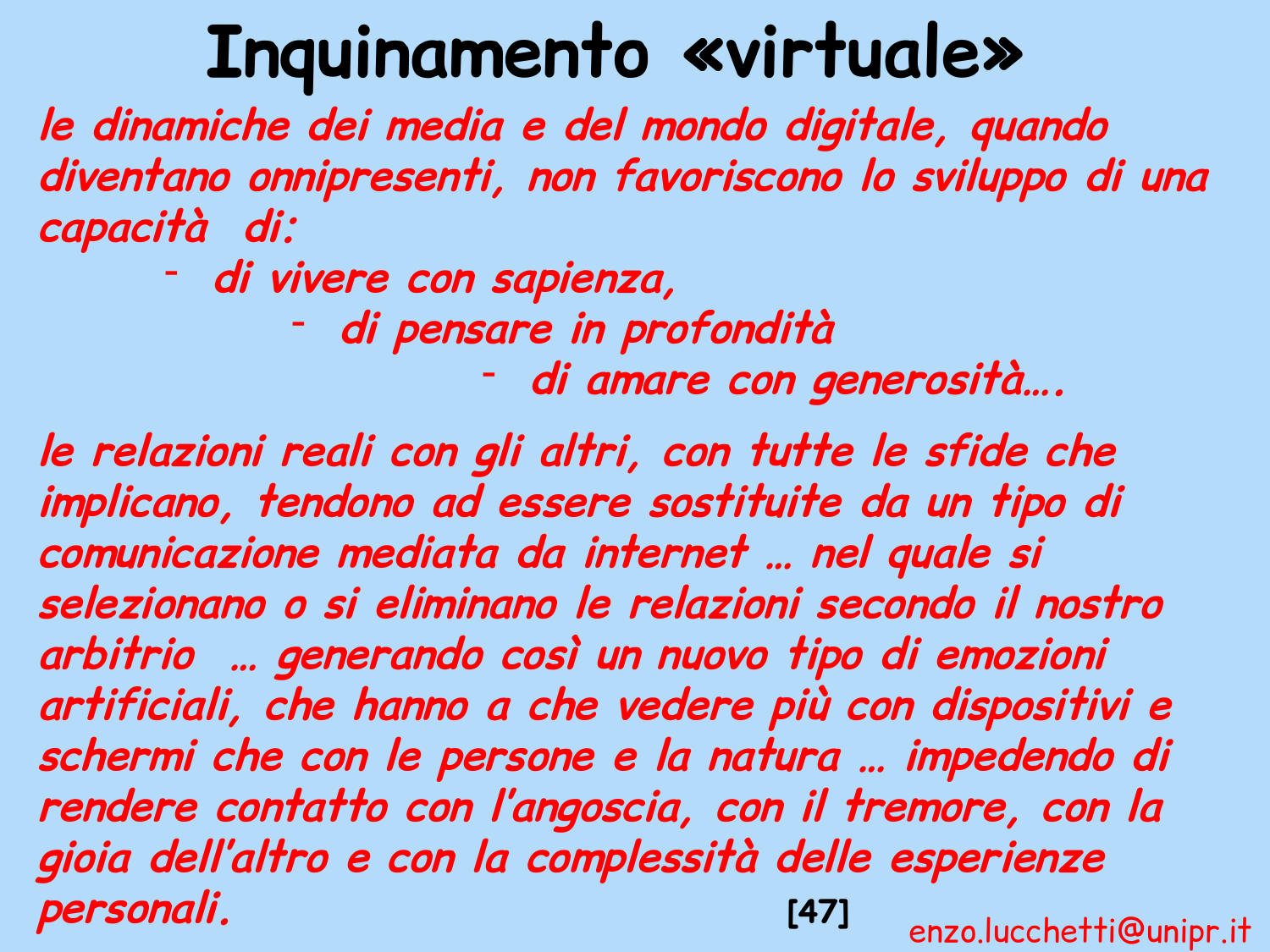

Inquinamento «virtuale»
le dinamiche dei media e del mondo digitale, quando diventano onnipresenti, non favoriscono lo sviluppo di una capacità  di:
di vivere con sapienza,
di pensare in profondità
di amare con generosità….

le relazioni reali con gli altri, con tutte le sfide che implicano, tendono ad essere sostituite da un tipo di comunicazione mediata da internet … nel quale si selezionano o si eliminano le relazioni secondo il nostro arbitrio  … generando così un nuovo tipo di emozioni artificiali, che hanno a che vedere più con dispositivi e schermi che con le persone e la natura … impedendo di rendere contatto con l’angoscia, con il tremore, con la gioia dell’altro e con la complessità delle esperienze personali.                              [47]

enzo.lucchetti@unipr.it